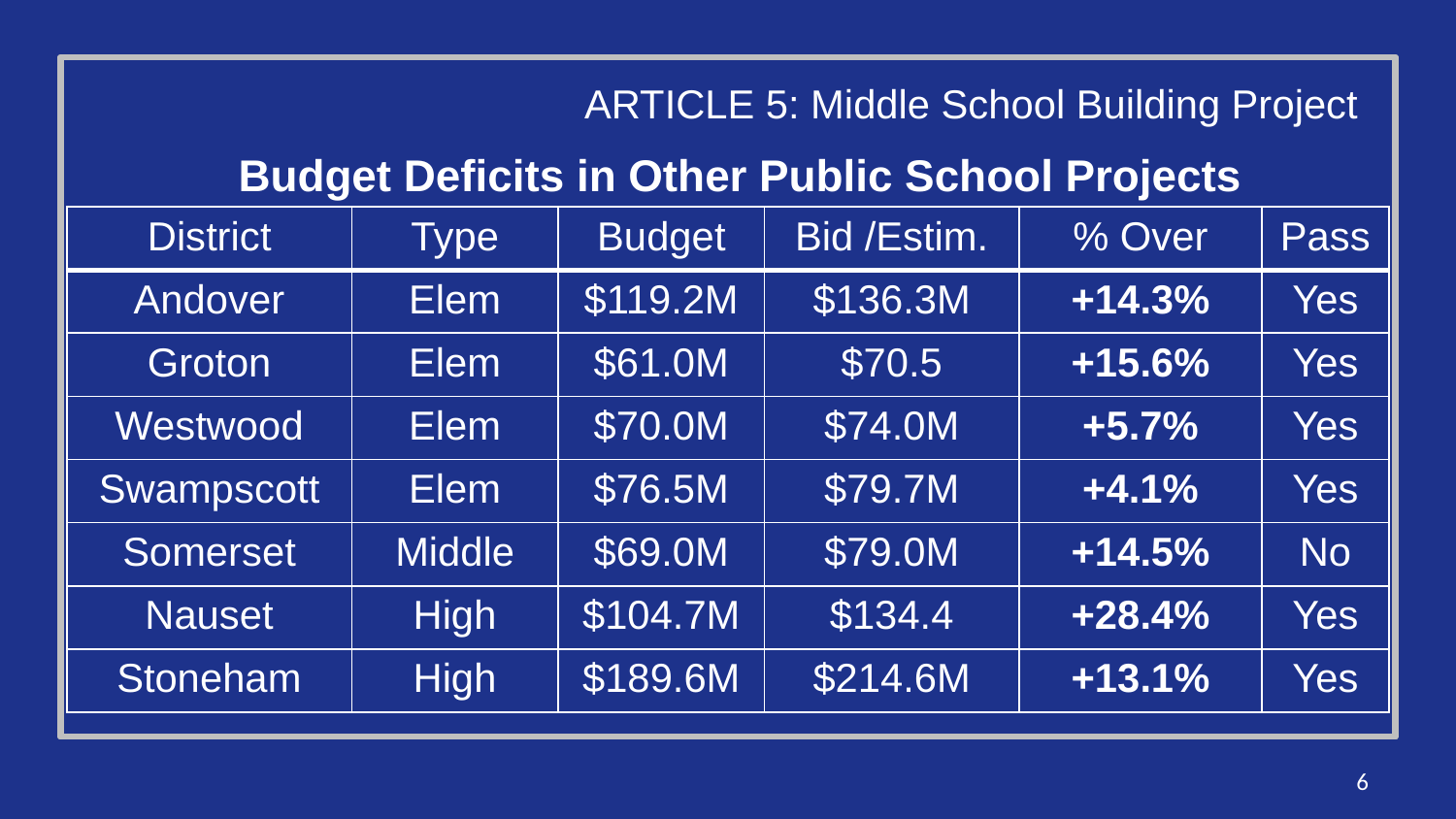

ARTICLE 5: Middle School Building Project
# Budget Deficits in Other Public School Projects
| District | Type | Budget | Bid /Estim. | % Over | Pass |
| --- | --- | --- | --- | --- | --- |
| Andover | Elem | $119.2M | $136.3M | +14.3% | Yes |
| Groton | Elem | $61.0M | $70.5 | +15.6% | Yes |
| Westwood | Elem | $70.0M | $74.0M | +5.7% | Yes |
| Swampscott | Elem | $76.5M | $79.7M | +4.1% | Yes |
| Somerset | Middle | $69.0M | $79.0M | +14.5% | No |
| Nauset | High | $104.7M | $134.4 | +28.4% | Yes |
| Stoneham | High | $189.6M | $214.6M | +13.1% | Yes |

6